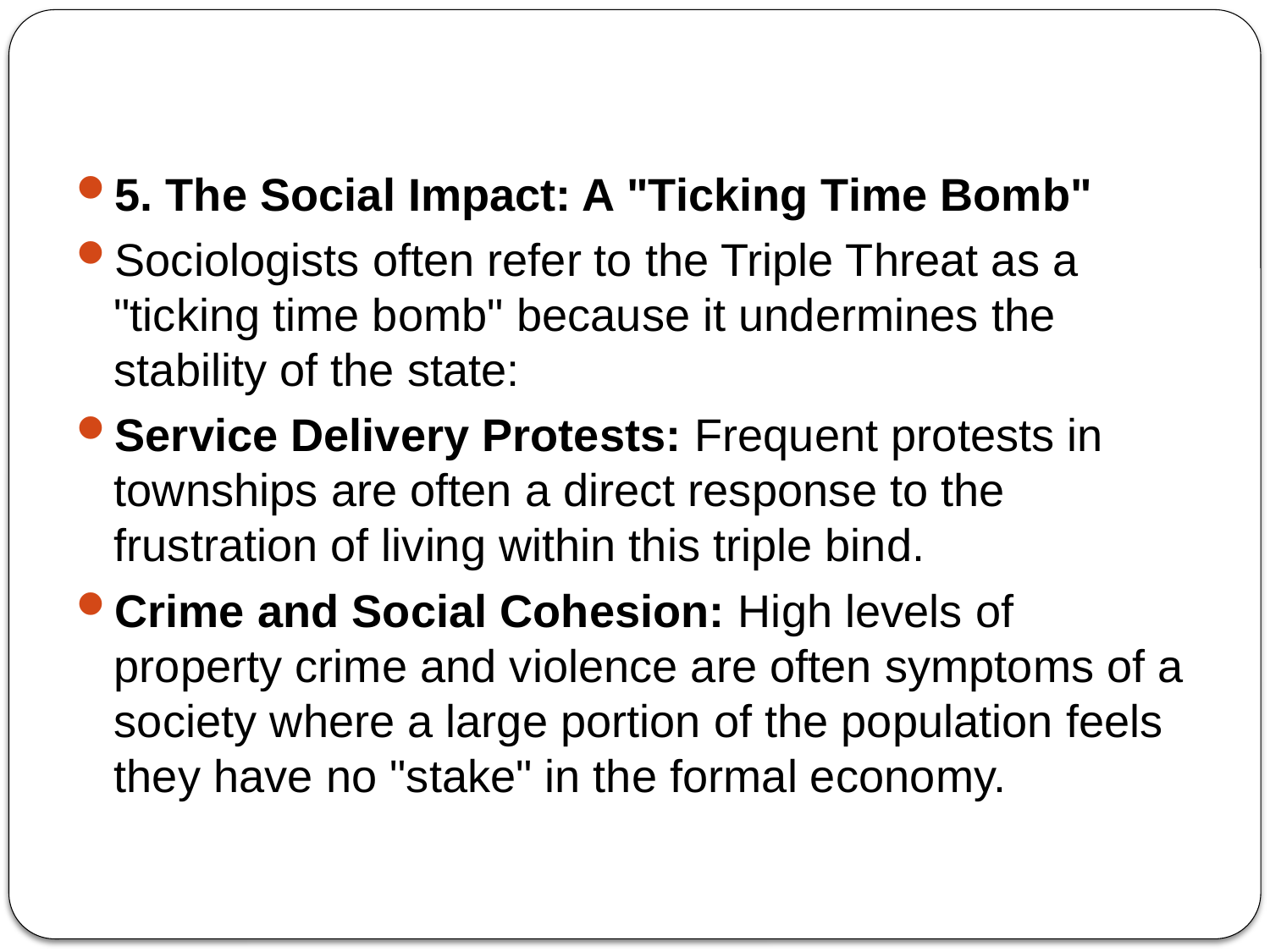

#
5. The Social Impact: A "Ticking Time Bomb"
Sociologists often refer to the Triple Threat as a "ticking time bomb" because it undermines the stability of the state:
Service Delivery Protests: Frequent protests in townships are often a direct response to the frustration of living within this triple bind.
Crime and Social Cohesion: High levels of property crime and violence are often symptoms of a society where a large portion of the population feels they have no "stake" in the formal economy.